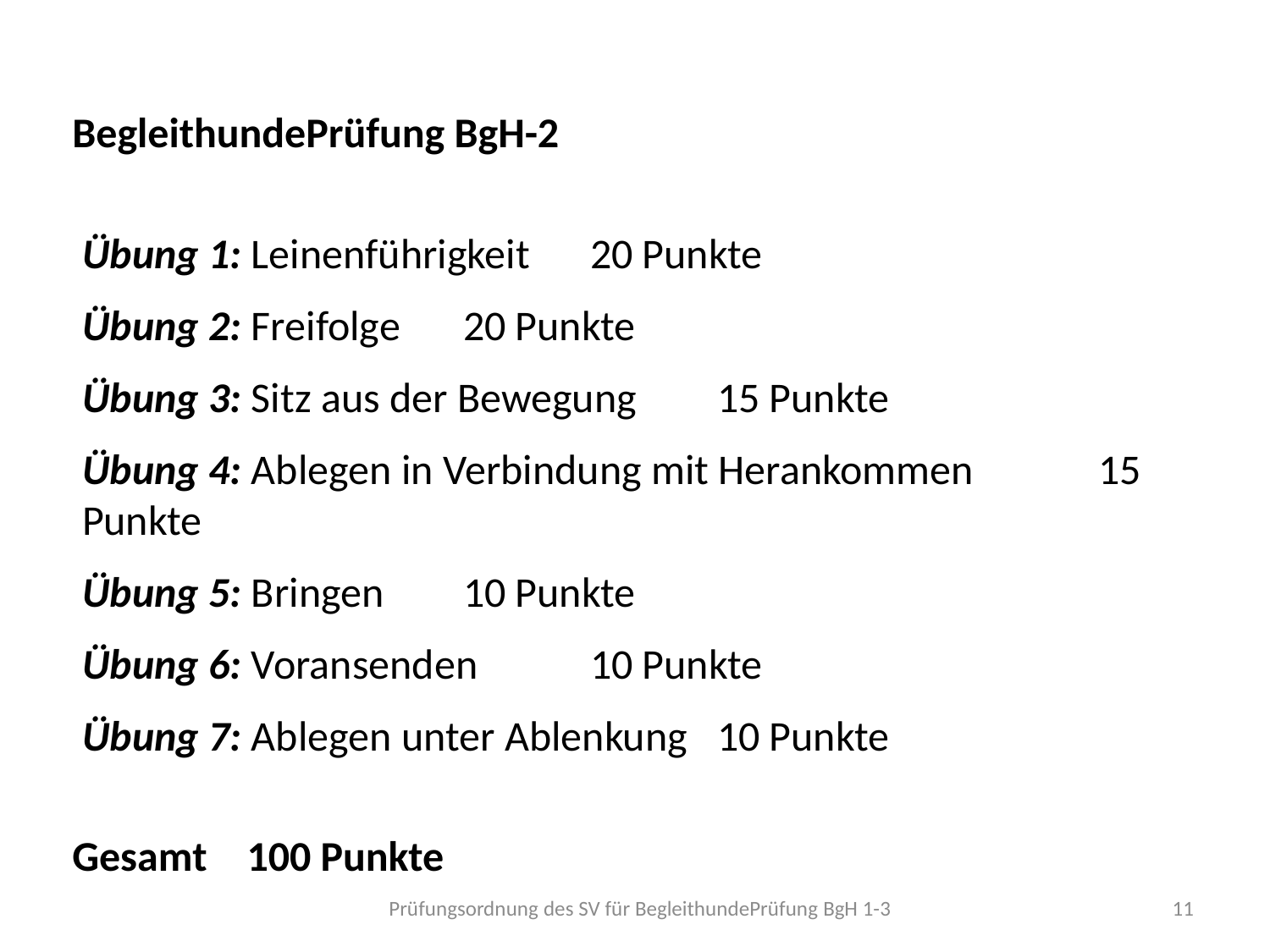

BegleithundePrüfung BgH-2

Übung 1: Leinenführigkeit 	20 Punkte
Übung 2: Freifolge 	20 Punkte
Übung 3: Sitz aus der Bewegung	15 Punkte
Übung 4: Ablegen in Verbindung mit Herankommen	15 Punkte
Übung 5: Bringen	10 Punkte
Übung 6: Voransenden	10 Punkte
Übung 7: Ablegen unter Ablenkung 	10 Punkte
Gesamt  	100 Punkte

Prüfungsordnung des SV für BegleithundePrüfung BgH 1-3
11